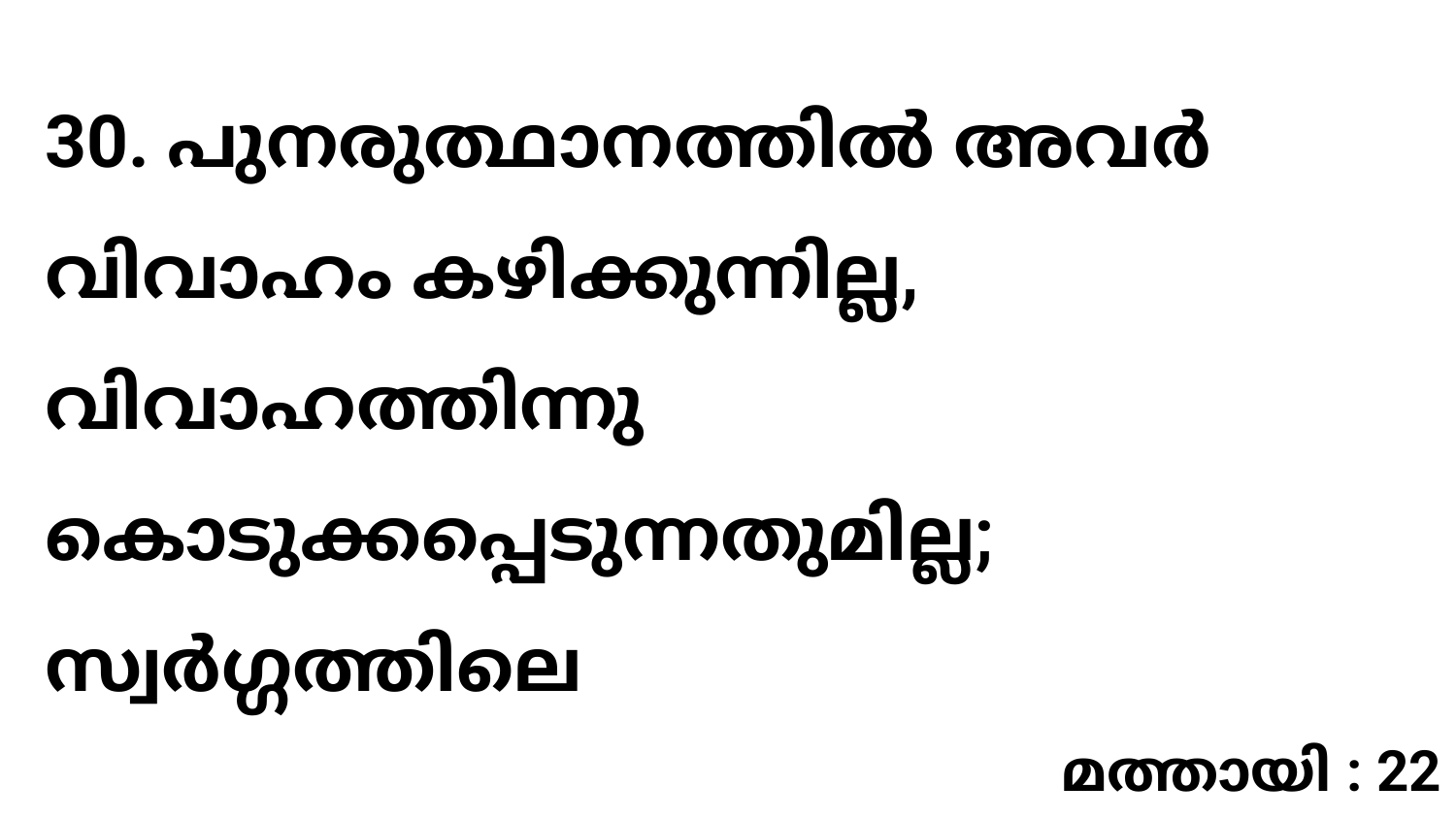

30. പുനരുത്ഥാനത്തിൽ അവർ വിവാഹം കഴിക്കുന്നില്ല, വിവാഹത്തിന്നു കൊടുക്കപ്പെടുന്നതുമില്ല; സ്വർഗ്ഗത്തിലെ
മത്തായി : 22